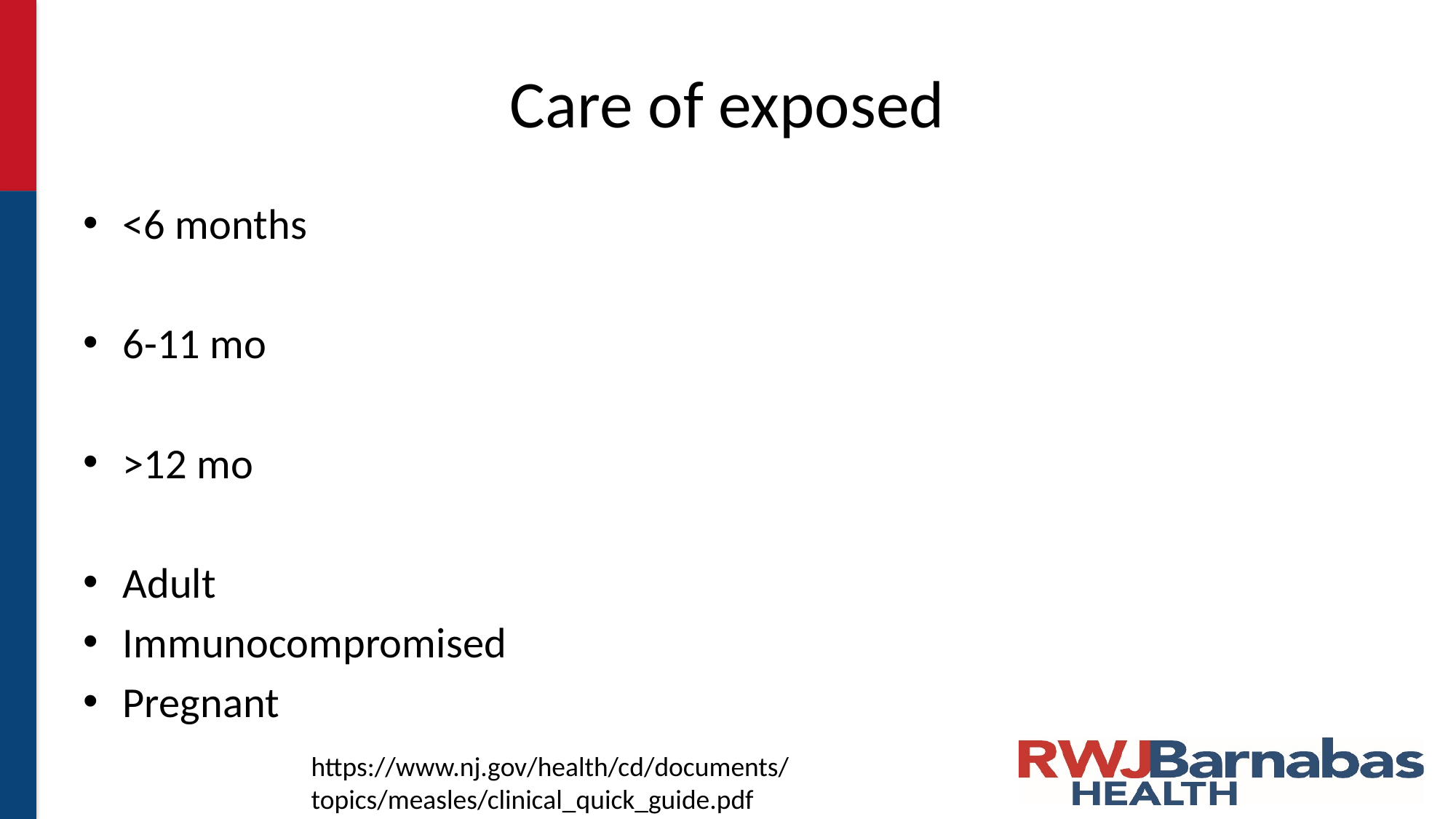

# Care of exposed
<6 months

6-11 mo

>12 mo

Adult
Immunocompromised
Pregnant
https://www.nj.gov/health/cd/documents/topics/measles/clinical_quick_guide.pdf